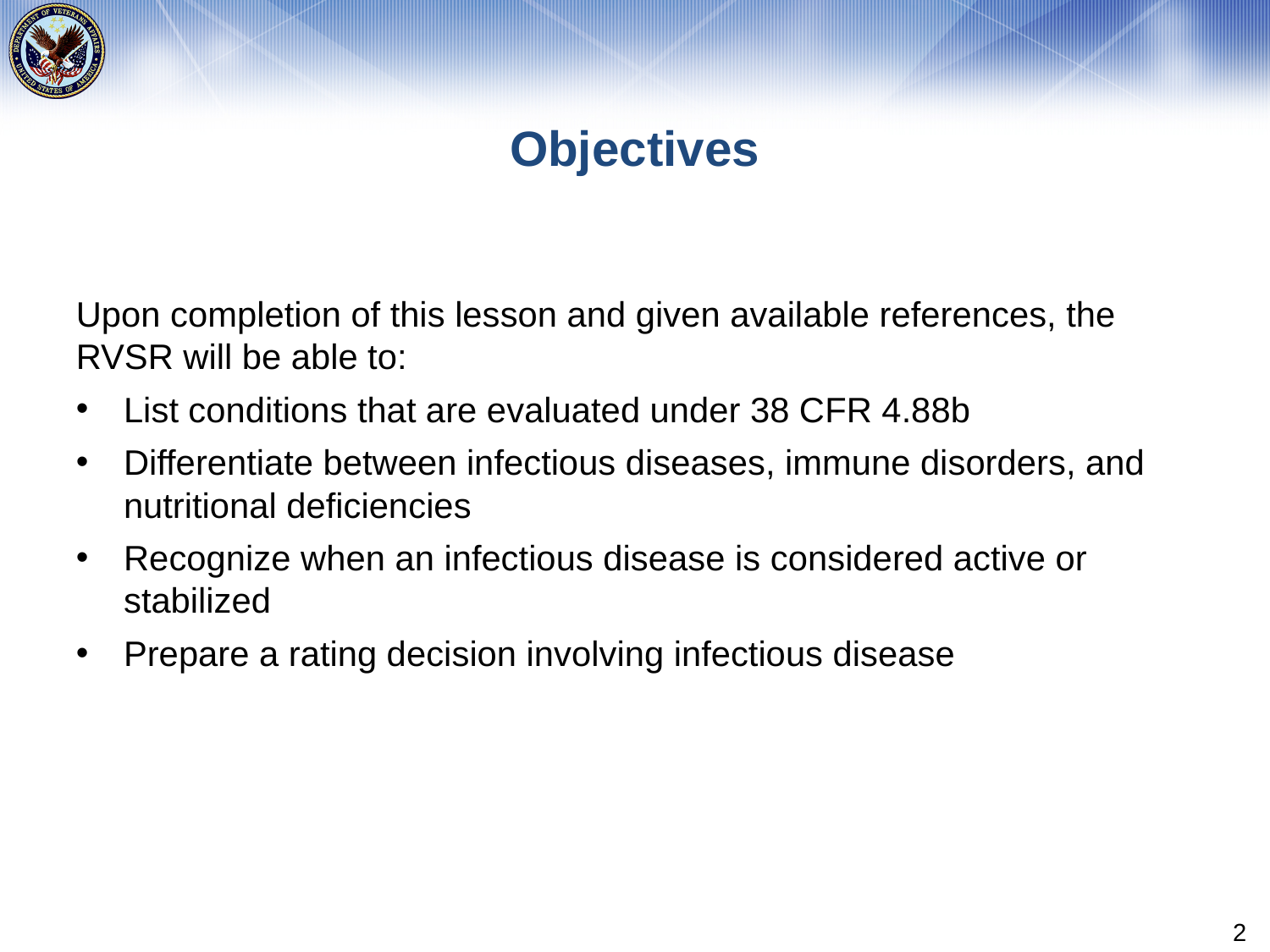

# Objectives
Upon completion of this lesson and given available references, the  RVSR will be able to:
List conditions that are evaluated under 38 CFR 4.88b
Differentiate between infectious diseases, immune disorders, and nutritional deficiencies
Recognize when an infectious disease is considered active or stabilized
Prepare a rating decision involving infectious disease
2